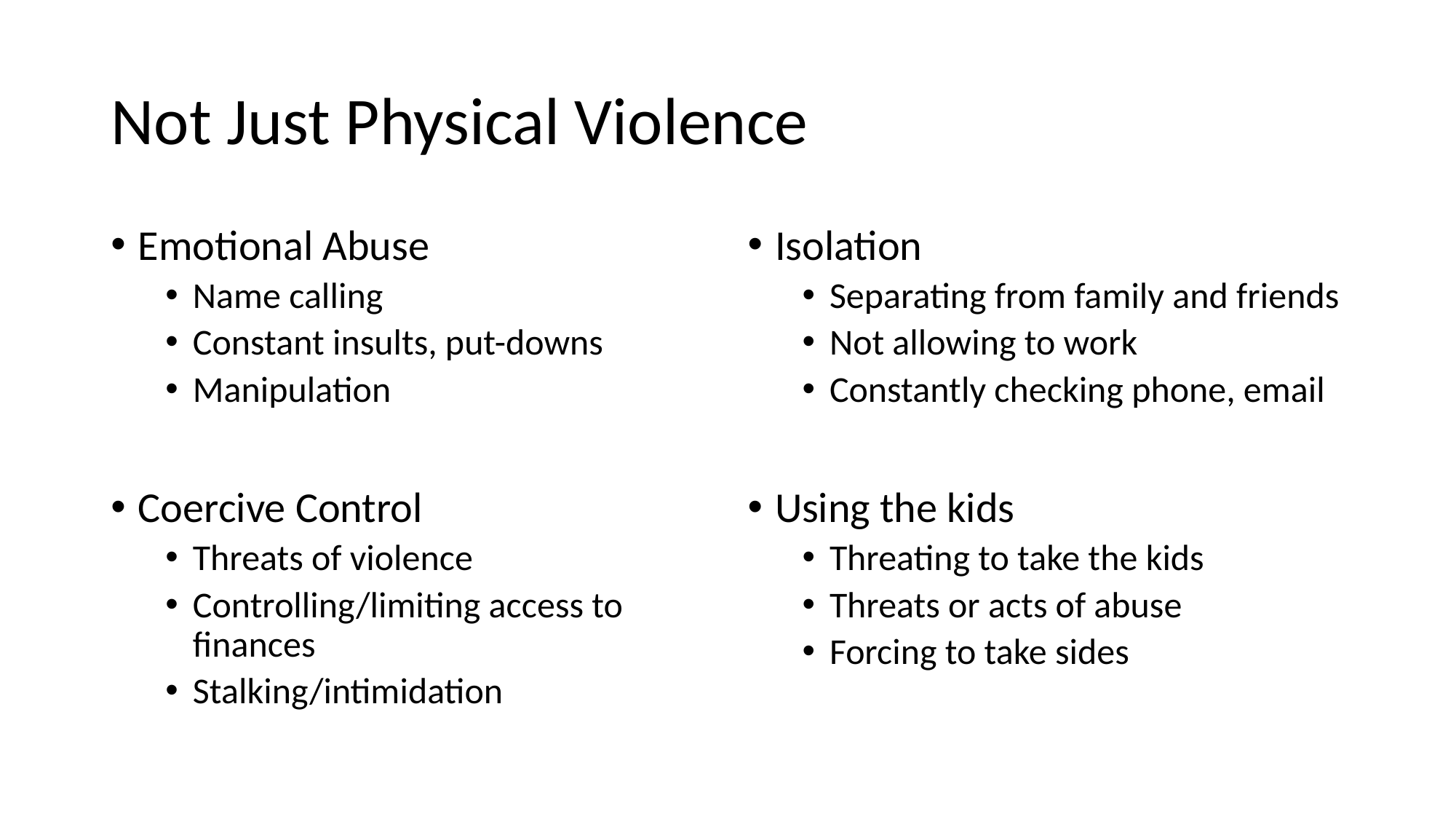

# Not Just Physical Violence
Emotional Abuse
Name calling
Constant insults, put-downs
Manipulation

Coercive Control
Threats of violence
Controlling/limiting access to finances
Stalking/intimidation

Isolation
Separating from family and friends
Not allowing to work
Constantly checking phone, email

Using the kids
Threating to take the kids
Threats or acts of abuse
Forcing to take sides